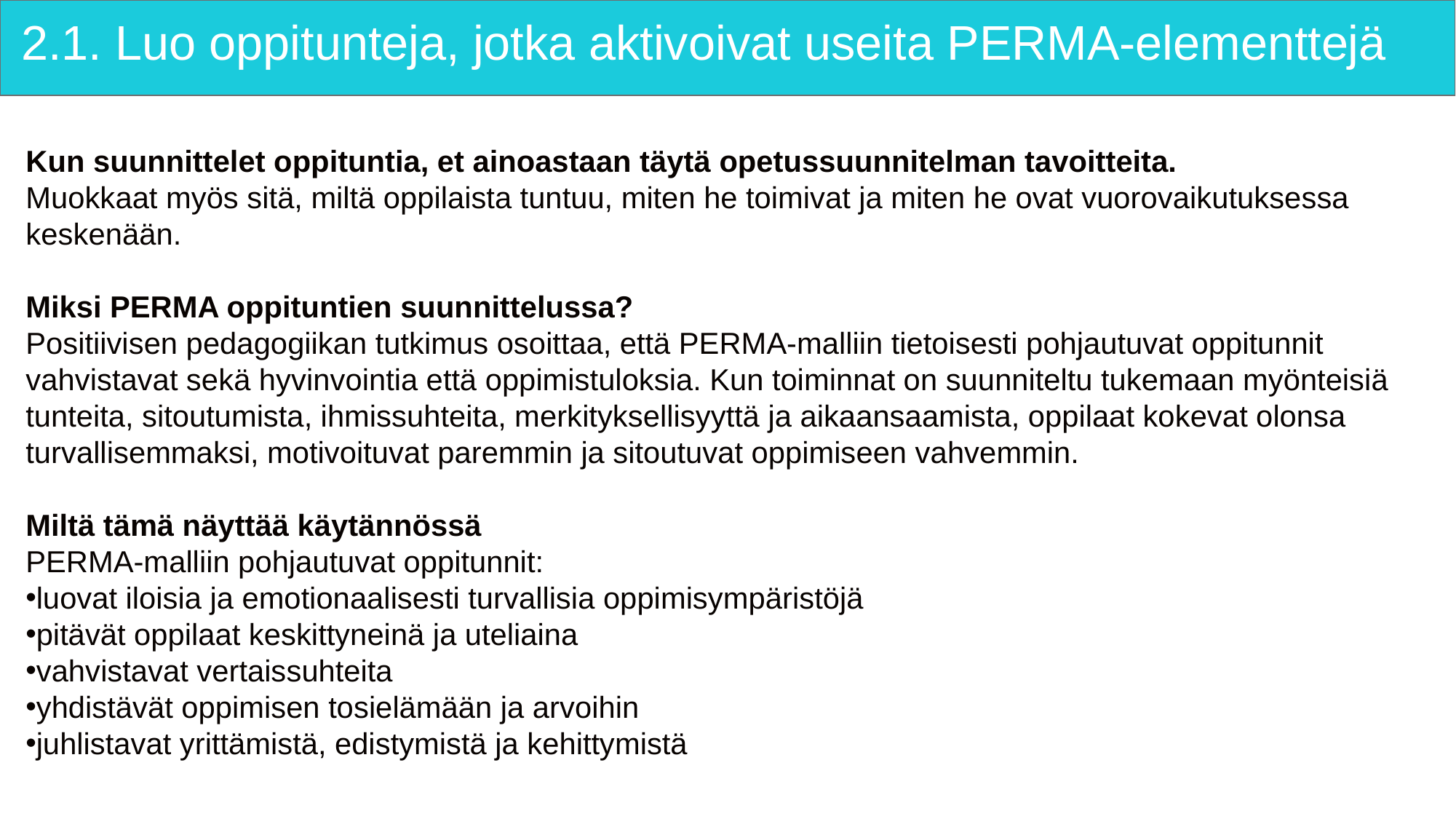

# 2.1. Luo oppitunteja, jotka aktivoivat useita PERMA-elementtejä
Kun suunnittelet oppituntia, et ainoastaan täytä opetussuunnitelman tavoitteita.
Muokkaat myös sitä, miltä oppilaista tuntuu, miten he toimivat ja miten he ovat vuorovaikutuksessa keskenään.

Miksi PERMA oppituntien suunnittelussa?
Positiivisen pedagogiikan tutkimus osoittaa, että PERMA-malliin tietoisesti pohjautuvat oppitunnit vahvistavat sekä hyvinvointia että oppimistuloksia. Kun toiminnat on suunniteltu tukemaan myönteisiä tunteita, sitoutumista, ihmissuhteita, merkityksellisyyttä ja aikaansaamista, oppilaat kokevat olonsa turvallisemmaksi, motivoituvat paremmin ja sitoutuvat oppimiseen vahvemmin.

Miltä tämä näyttää käytännössä
PERMA-malliin pohjautuvat oppitunnit:
luovat iloisia ja emotionaalisesti turvallisia oppimisympäristöjä
pitävät oppilaat keskittyneinä ja uteliaina
vahvistavat vertaissuhteita
yhdistävät oppimisen tosielämään ja arvoihin
juhlistavat yrittämistä, edistymistä ja kehittymistä